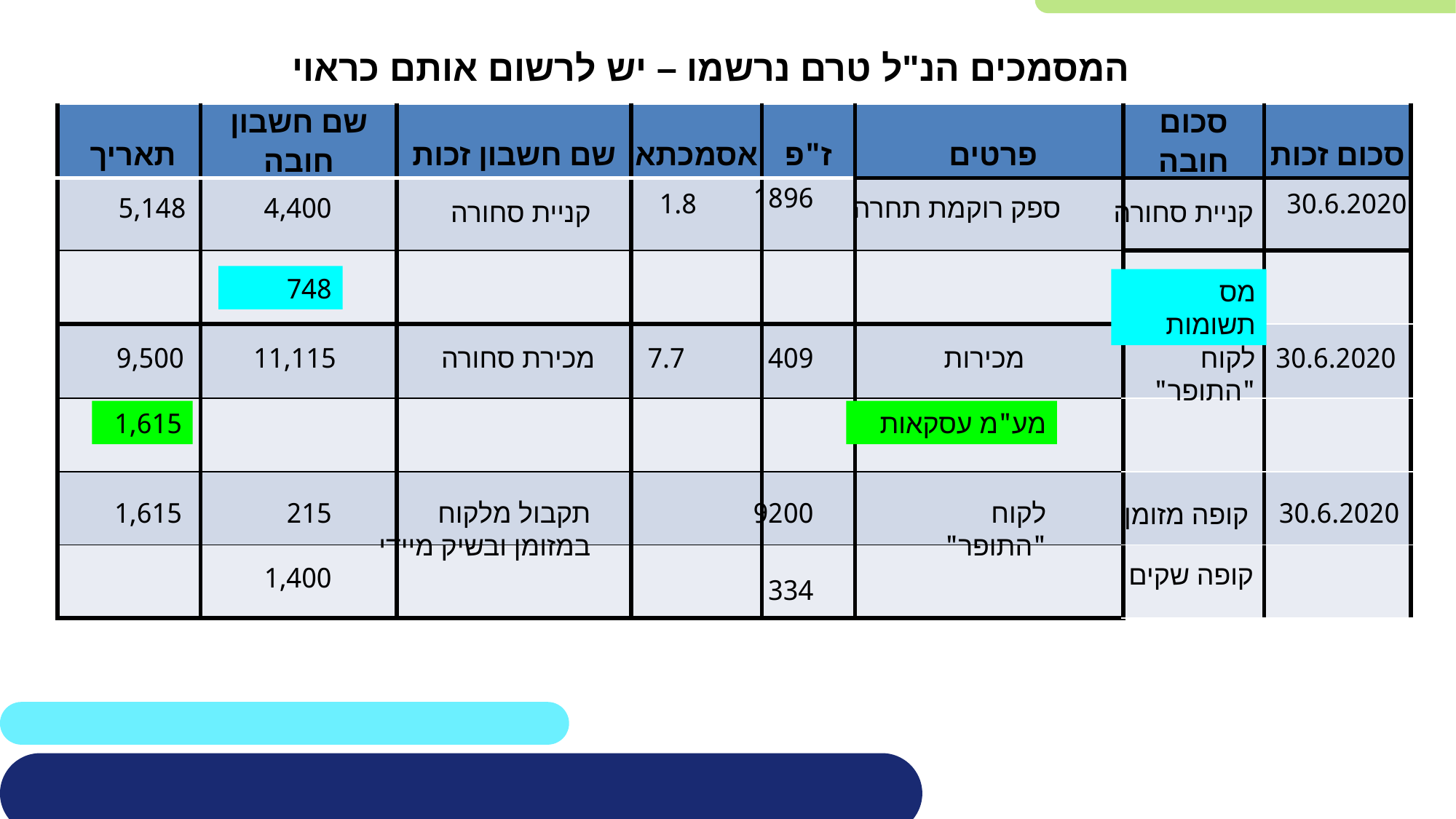

המסמכים הנ"ל טרם נרשמו – יש לרשום אותם כראוי
| תאריך | שם חשבון חובה | שם חשבון זכות | אסמכתא | ז"פ | פרטים | סכום חובה | סכום זכות |
| --- | --- | --- | --- | --- | --- | --- | --- |
|  |  |  |  |  |  |  |  |
|  |  |  |  |  |  |  |  |
|  |  |  |  |  |  |  |  |
|  |  |  |  |  |  |  |  |
|  |  |  |  |  |  |  |  |
|  |  |  |  |  |  |  |  |
1896
1.8
30.6.2020
5,148
4,400
ספק רוקמת תחרה
קניית סחורה
קניית סחורה
748
מס תשומות
9,500
11,115
מכירת סחורה
7.7
409
מכירות
לקוח "התופר"
30.6.2020
1,615
מע"מ עסקאות
1,615
215
תקבול מלקוח במזומן ובשיק מיידי
9200
לקוח "התופר"
30.6.2020
קופה מזומן
קופה שקים
1,400
334